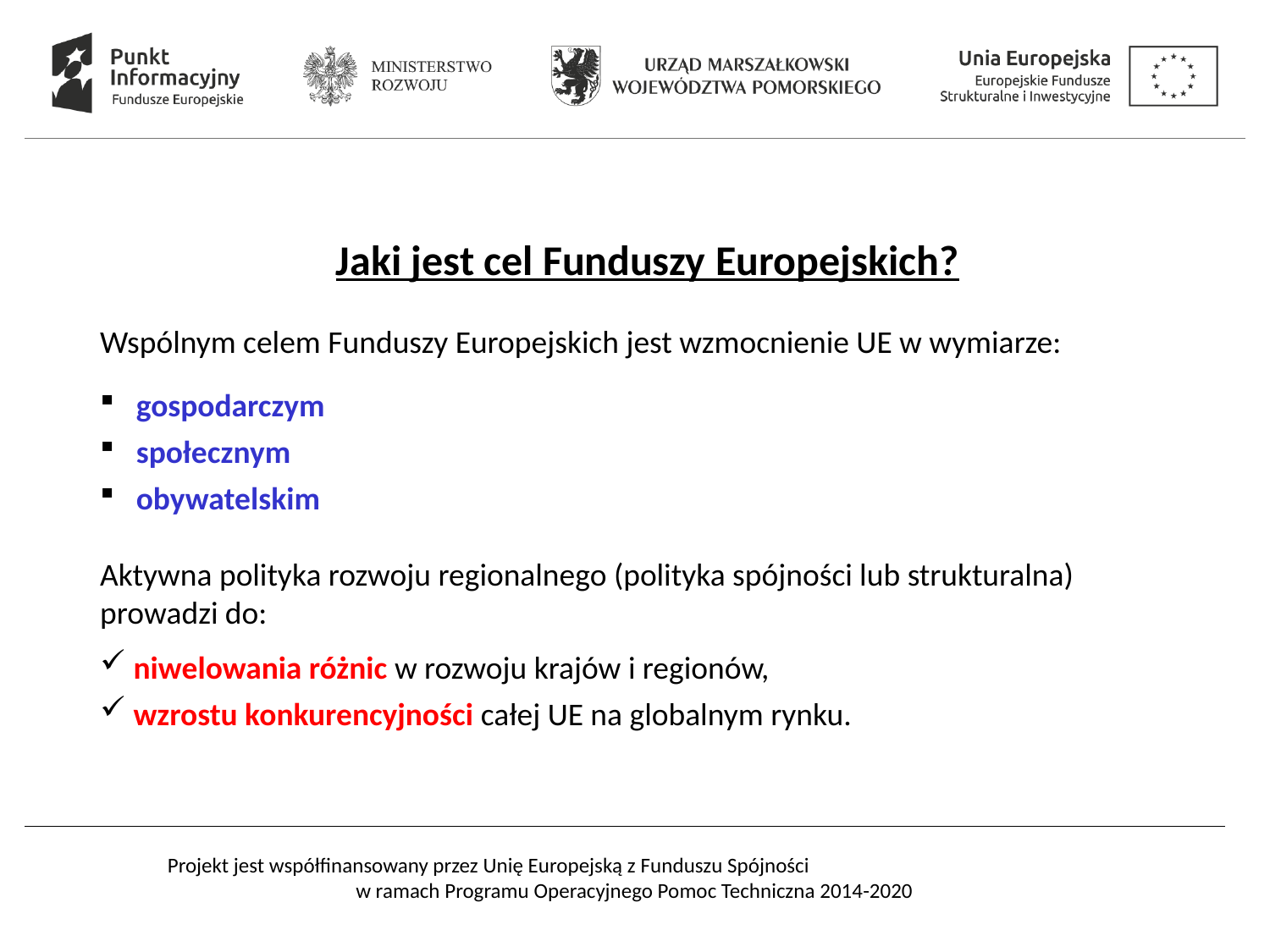

Jaki jest cel Funduszy Europejskich?

Wspólnym celem Funduszy Europejskich jest wzmocnienie UE w wymiarze:

   gospodarczym

   społecznym

   obywatelskim

Aktywna polityka rozwoju regionalnego (polityka spójności lub strukturalna) prowadzi do:

 niwelowania różnic w rozwoju krajów i regionów,

 wzrostu konkurencyjności całej UE na globalnym rynku.